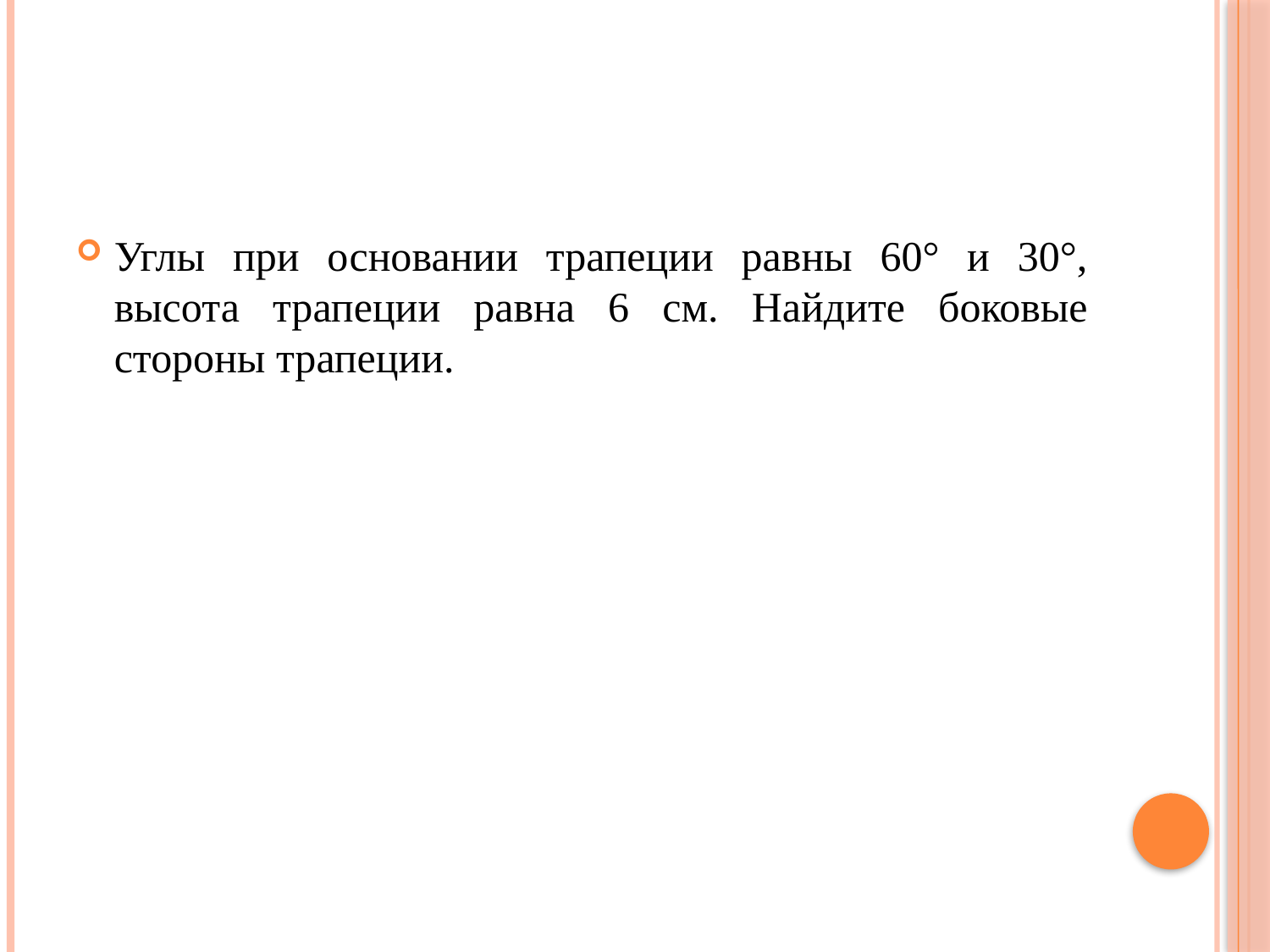

#
Углы при основании трапеции равны 60° и 30°, высота трапеции равна 6 см. Найдите боковые стороны трапеции.